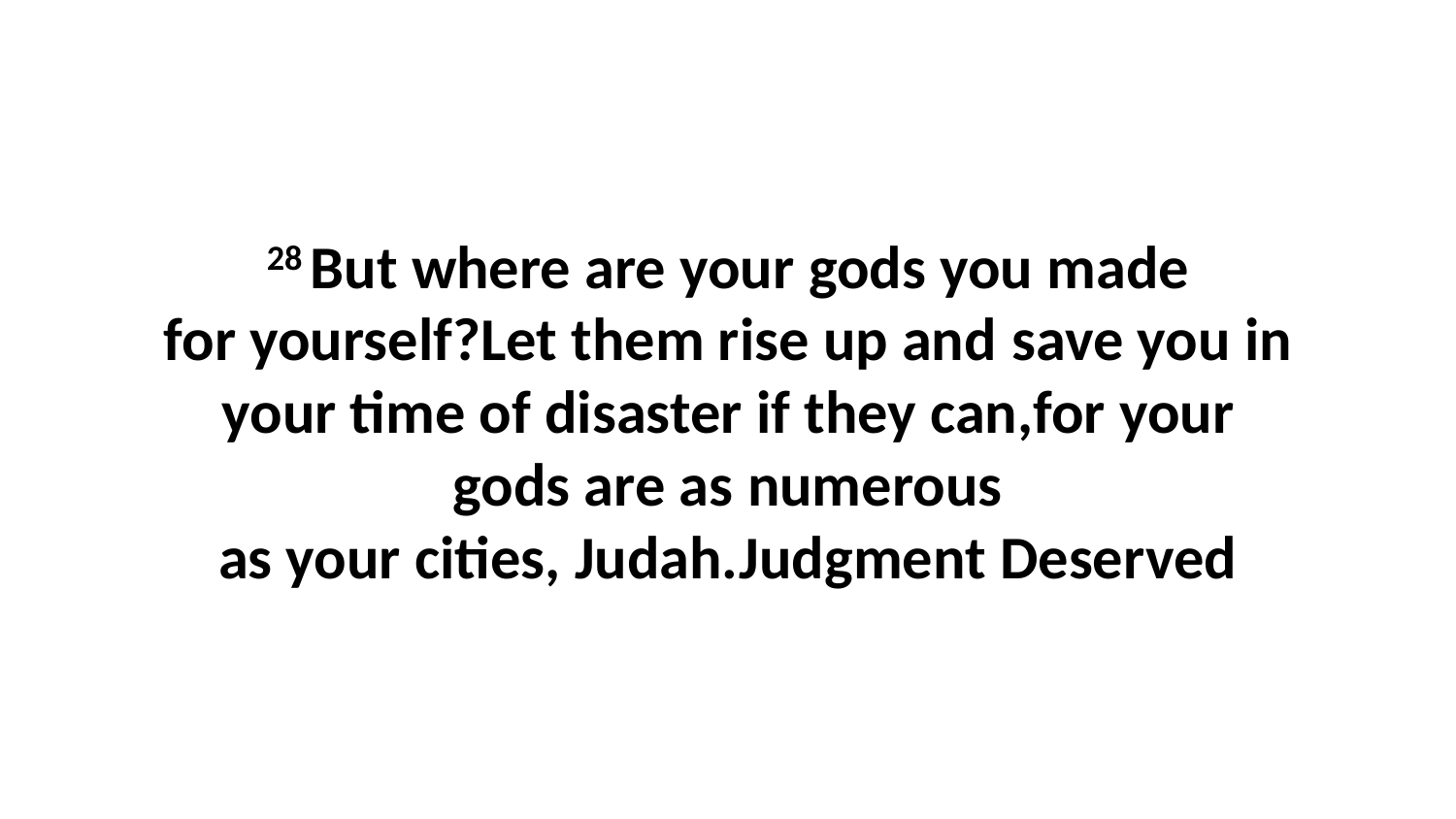

28 But where are your gods you made for yourself?Let them rise up and save you in your time of disaster if they can,for your gods are as numerous as your cities, Judah.Judgment Deserved